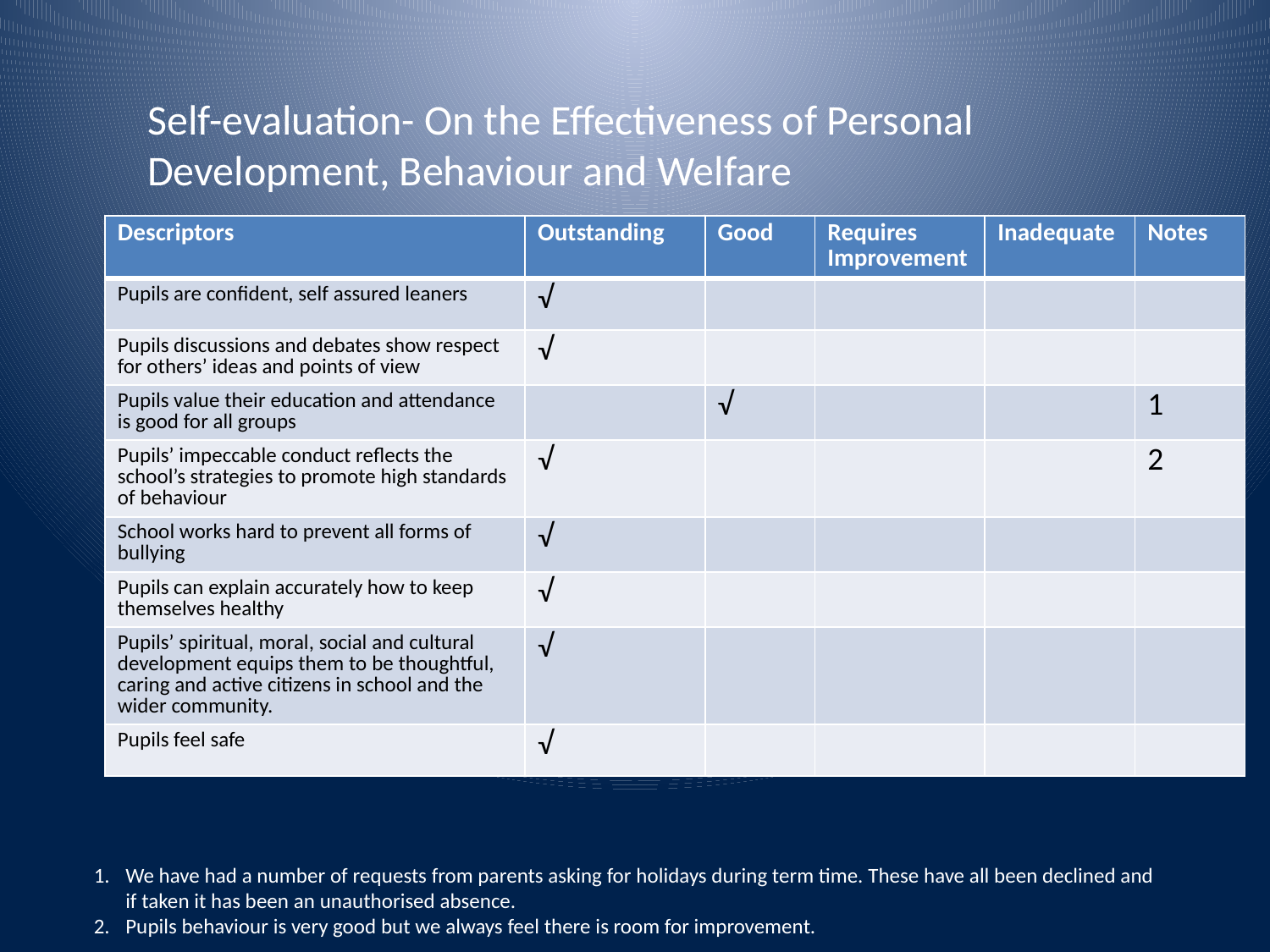

Self-evaluation- On the Effectiveness of Personal Development, Behaviour and Welfare
| Descriptors | Outstanding | Good | Requires Improvement | Inadequate | Notes |
| --- | --- | --- | --- | --- | --- |
| Pupils are confident, self assured leaners | √ |  |  |  |  |
| Pupils discussions and debates show respect for others’ ideas and points of view | √ |  |  |  |  |
| Pupils value their education and attendance is good for all groups |  | √ |  |  | 1 |
| Pupils’ impeccable conduct reflects the school’s strategies to promote high standards of behaviour | √ |  |  |  | 2 |
| School works hard to prevent all forms of bullying | √ |  |  |  |  |
| Pupils can explain accurately how to keep themselves healthy | √ |  |  |  |  |
| Pupils’ spiritual, moral, social and cultural development equips them to be thoughtful, caring and active citizens in school and the wider community. | √ |  |  |  |  |
| Pupils feel safe | √ |  |  |  |  |
We have had a number of requests from parents asking for holidays during term time. These have all been declined and if taken it has been an unauthorised absence.
Pupils behaviour is very good but we always feel there is room for improvement.